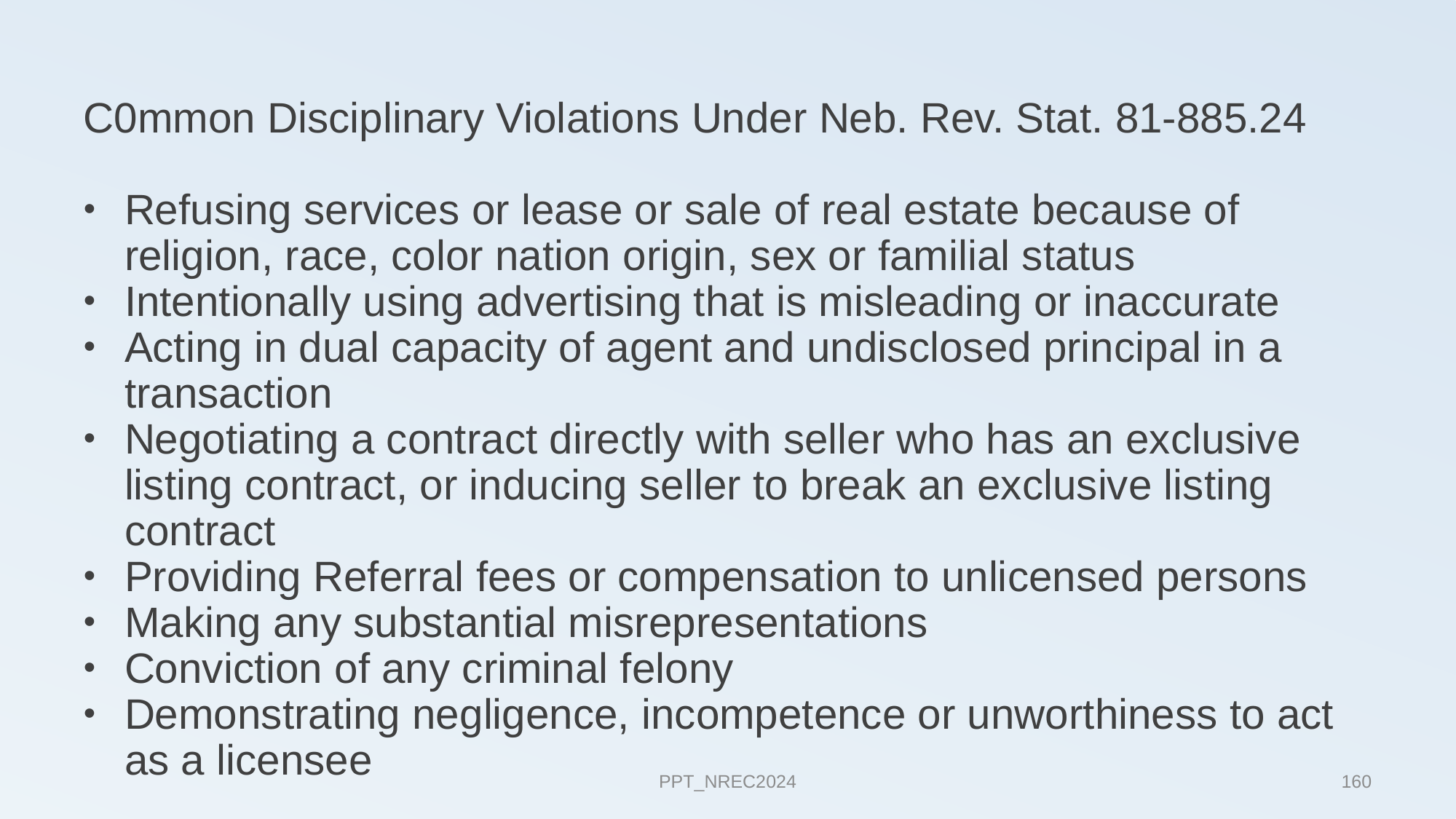

C0mmon Disciplinary Violations Under Neb. Rev. Stat. 81-885.24

Refusing services or lease or sale of real estate because of religion, race, color nation origin, sex or familial status
Intentionally using advertising that is misleading or inaccurate
Acting in dual capacity of agent and undisclosed principal in a transaction
Negotiating a contract directly with seller who has an exclusive listing contract, or inducing seller to break an exclusive listing contract
Providing Referral fees or compensation to unlicensed persons
Making any substantial misrepresentations
Conviction of any criminal felony
Demonstrating negligence, incompetence or unworthiness to act as a licensee
PPT_NREC2024
160